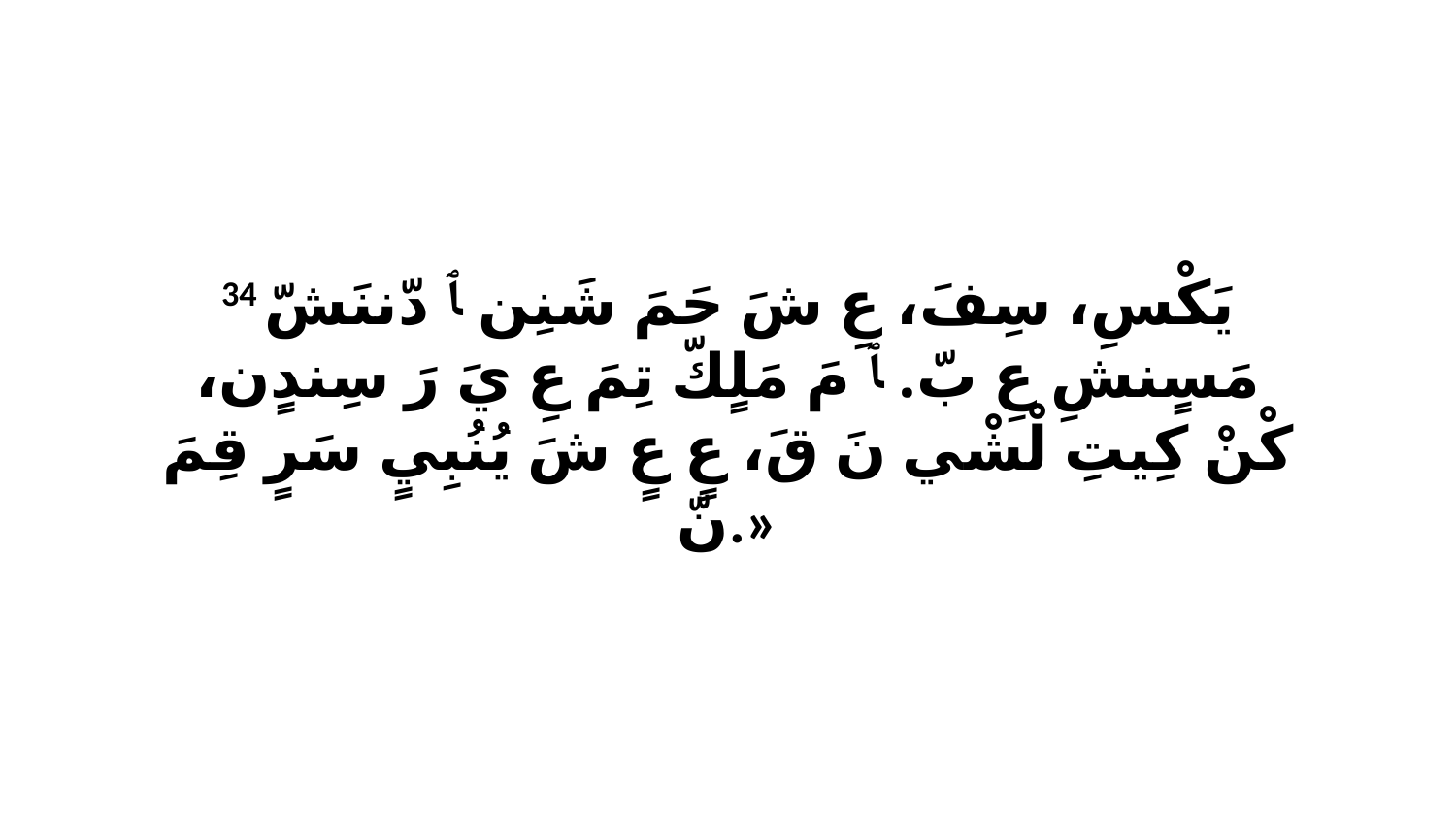

34 يَكْسِ، سِفَ، عِ شَ حَمَ شَنِن ﭑ دّننَشّ مَسٍنشِ عِ بّ. ﭑ مَ مَلٍكّ تِمَ عِ يَ رَ سِندٍن، كْنْ كِيتِ لْشْي نَ قَ، عٍ عٍ شَ يُنُبِيٍ سَرٍ قِمَ نّ.»